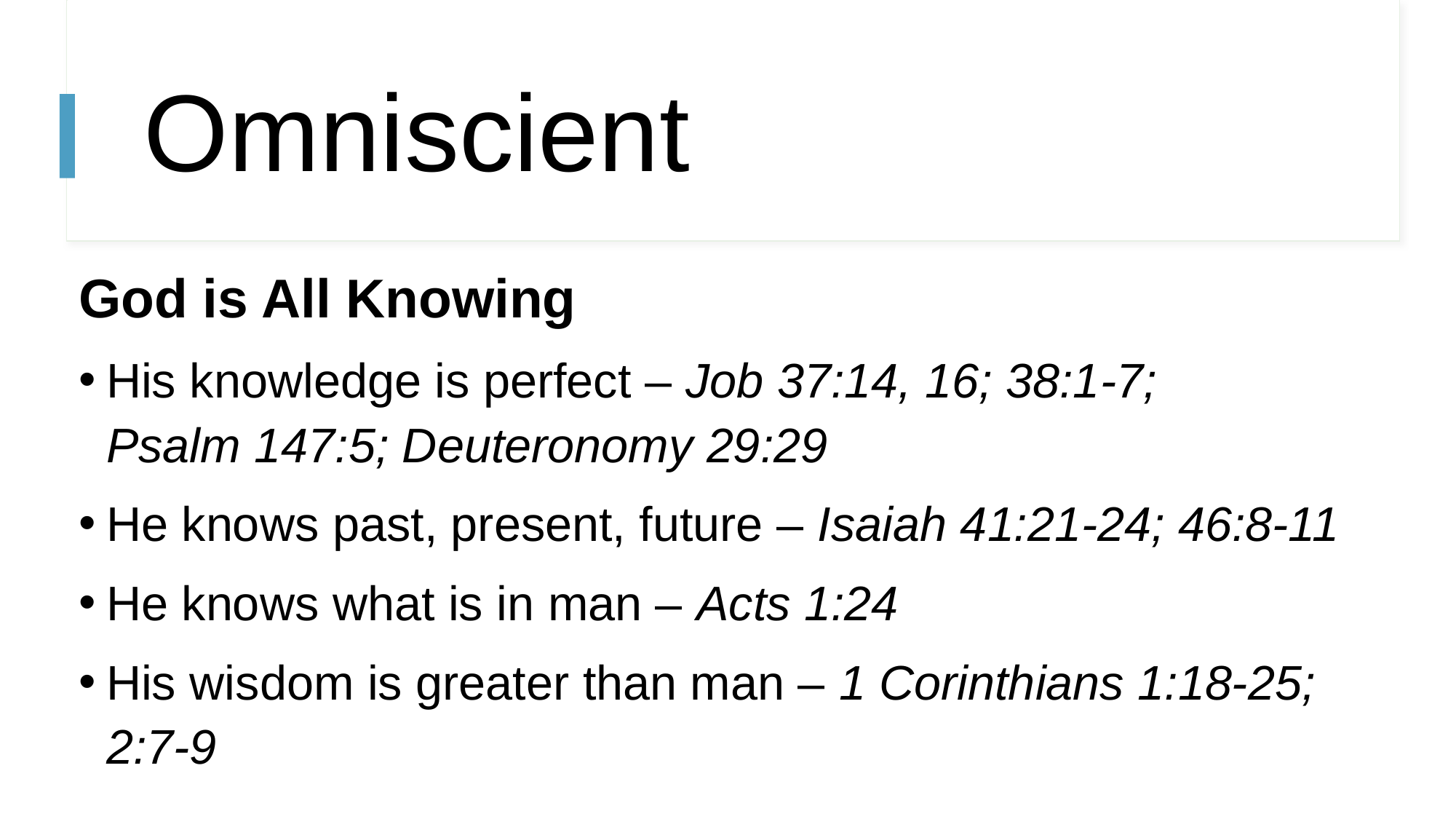

# Omniscient
God is All Knowing
His knowledge is perfect – Job 37:14, 16; 38:1-7;          Psalm 147:5; Deuteronomy 29:29
He knows past, present, future – Isaiah 41:21-24; 46:8-11
He knows what is in man – Acts 1:24
His wisdom is greater than man – 1 Corinthians 1:18-25; 2:7-9